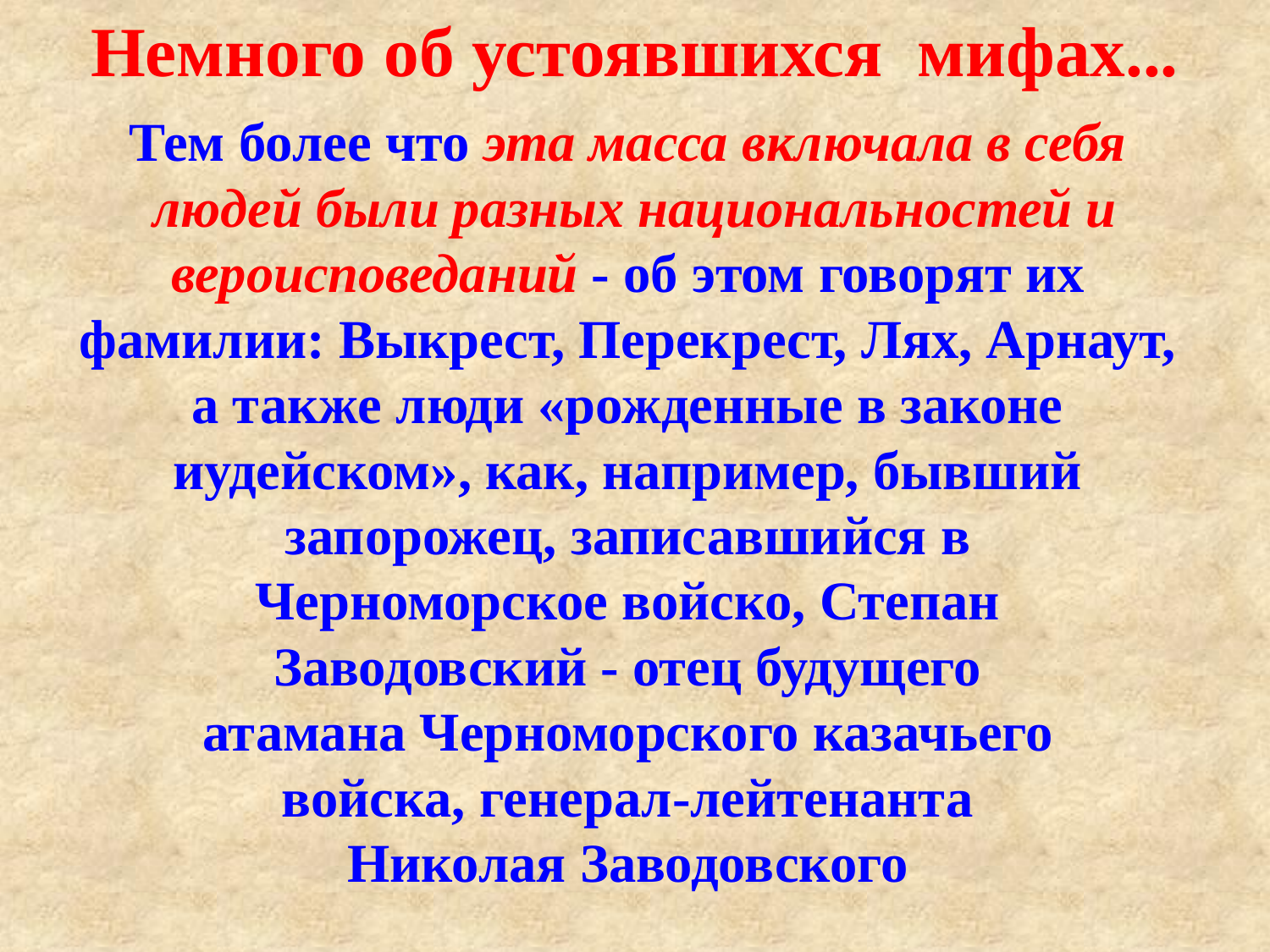

Немного об устоявшихся  мифах...
Тем более что эта масса включала в себя
людей были разных национальностей и вероисповеданий - об этом говорят их
фамилии: Выкрест, Перекрест, Лях, Арнаут,
а также люди «рожденные в законе
иудейском», как, например, бывший
запорожец, записавшийся в
Черноморское войско, Степан
Заводовский - отец будущего
атамана Черноморского казачьего
войска, генерал-лейтенанта
Николая Заводовского